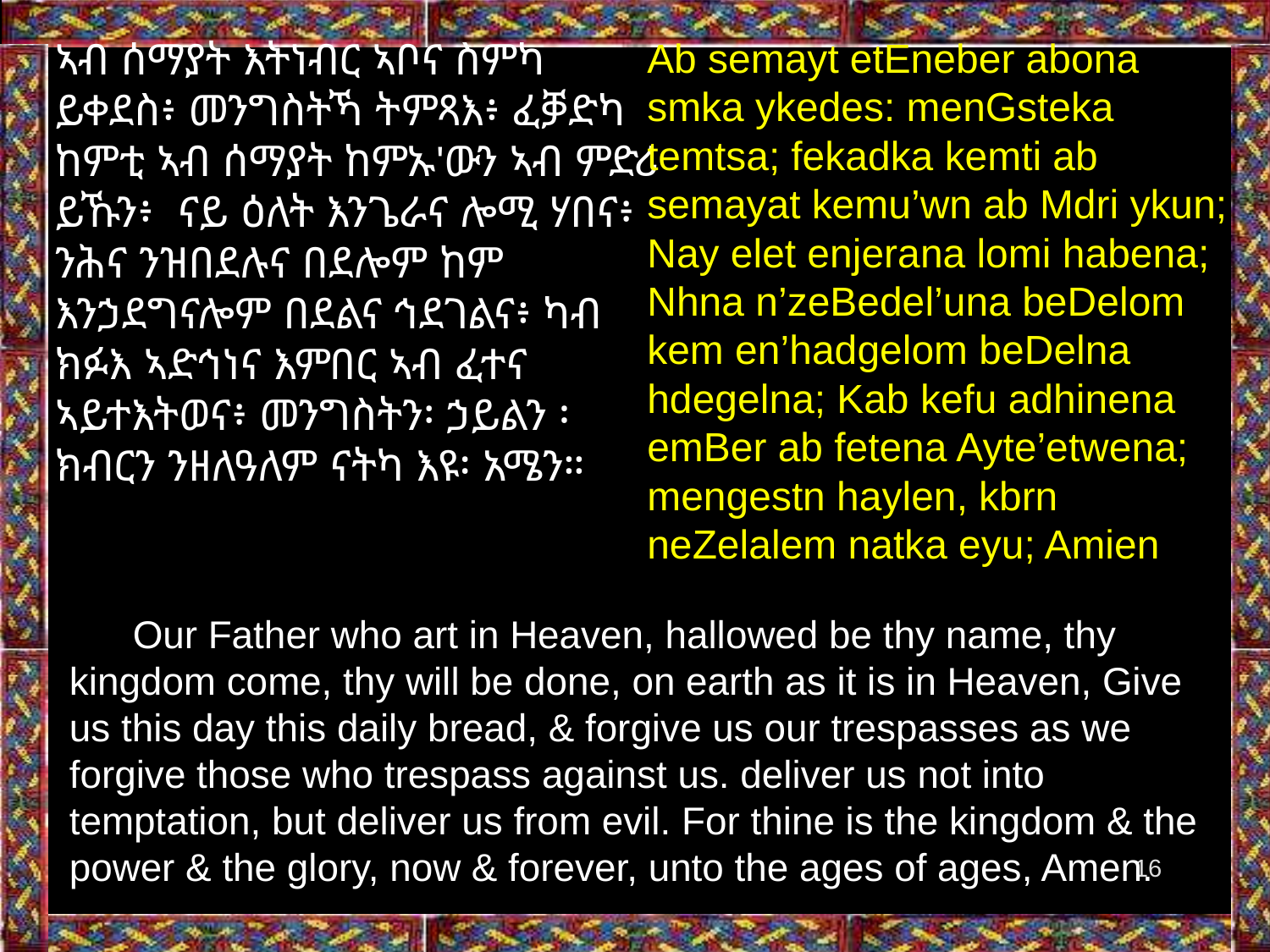

Ab semayt etEneber abona smka ykedes: menGsteka temtsa; fekadka kemti ab semayat kemu’wn ab Mdri ykun; Nay elet enjerana lomi habena; Nhna n’zeBedel’una beDelom kem en’hadgelom beDelna hdegelna; Kab kefu adhinena emBer ab fetena Ayte’etwena; mengestn haylen, kbrn neZelalem natka eyu; Amien
ኣብ ሰማያት እትነብር ኣቦና ስምካ ይቀደስ፥ መንግስትኻ ትምጻእ፥ ፈቓድካ ከምቲ ኣብ ሰማያት ከምኡ'ውን ኣብ ምድሪ ይኹን፥  ናይ ዕለት እንጌራና ሎሚ ሃበና፥  ንሕና ንዝበደሉና በደሎም ከም እንኃደግናሎም በደልና ኅደገልና፥ ካብ ክፉእ ኣድኅነና እምበር ኣብ ፈተና ኣይተእትወና፥ መንግስትን፡ ኃይልን ፡ክብርን ንዘለዓለም ናትካ እዩ፡ አሜን።

Our Father who art in Heaven, hallowed be thy name, thy kingdom come, thy will be done, on earth as it is in Heaven, Give us this day this daily bread, & forgive us our trespasses as we forgive those who trespass against us. deliver us not into temptation, but deliver us from evil. For thine is the kingdom & the power & the glory, now & forever, unto the ages of ages, Amen.
16